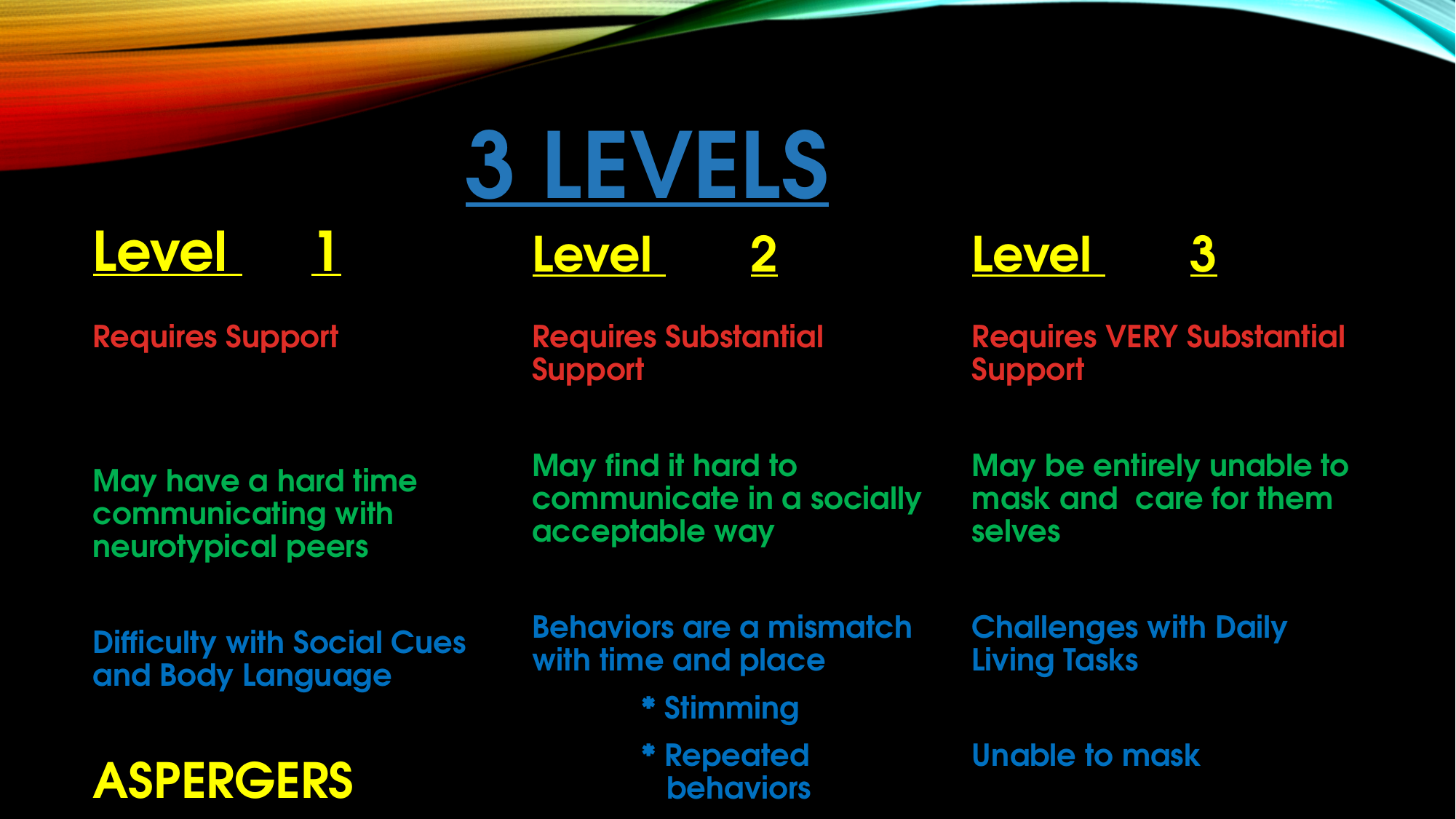

# 3 levels
Level 	2
Level 	1
Level 	3
Requires Support

May have a hard time communicating with neurotypical peers

Difficulty with Social Cues and Body Language

ASPERGERS
Requires Substantial Support

May find it hard to communicate in a socially acceptable way

Behaviors are a mismatch with time and place
	* Stimming
	* Repeated 	 	   behaviors
Requires VERY Substantial Support

May be entirely unable to mask and  care for them selves

Challenges with Daily Living Tasks

Unable to mask